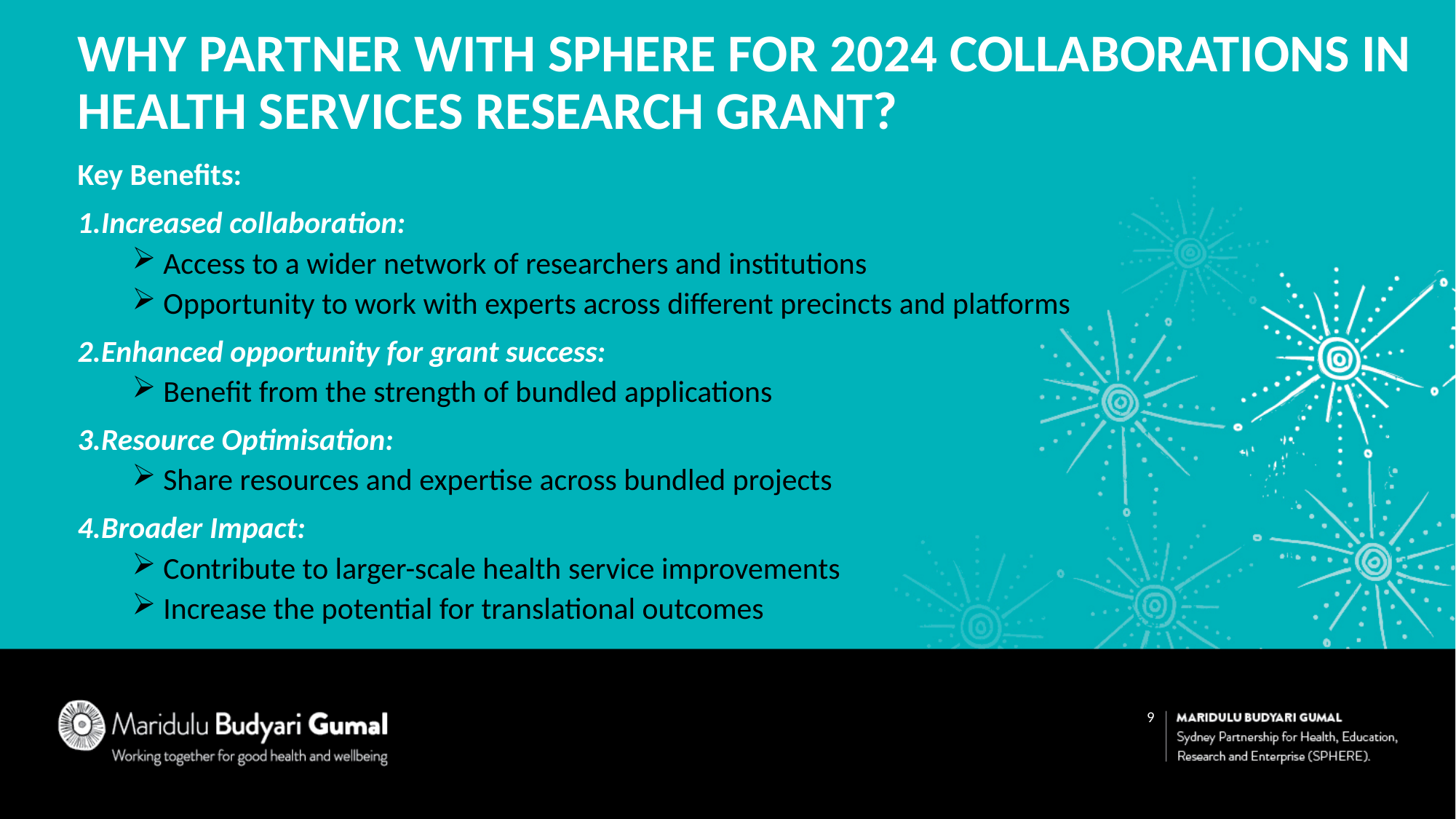

Why Partner with SPHERE for 2024 Collaborations in Health Services Research grant?
Key Benefits:
Increased collaboration:
 Access to a wider network of researchers and institutions
 Opportunity to work with experts across different precincts and platforms
Enhanced opportunity for grant success:
 Benefit from the strength of bundled applications
Resource Optimisation:
 Share resources and expertise across bundled projects
Broader Impact:
 Contribute to larger-scale health service improvements
 Increase the potential for translational outcomes